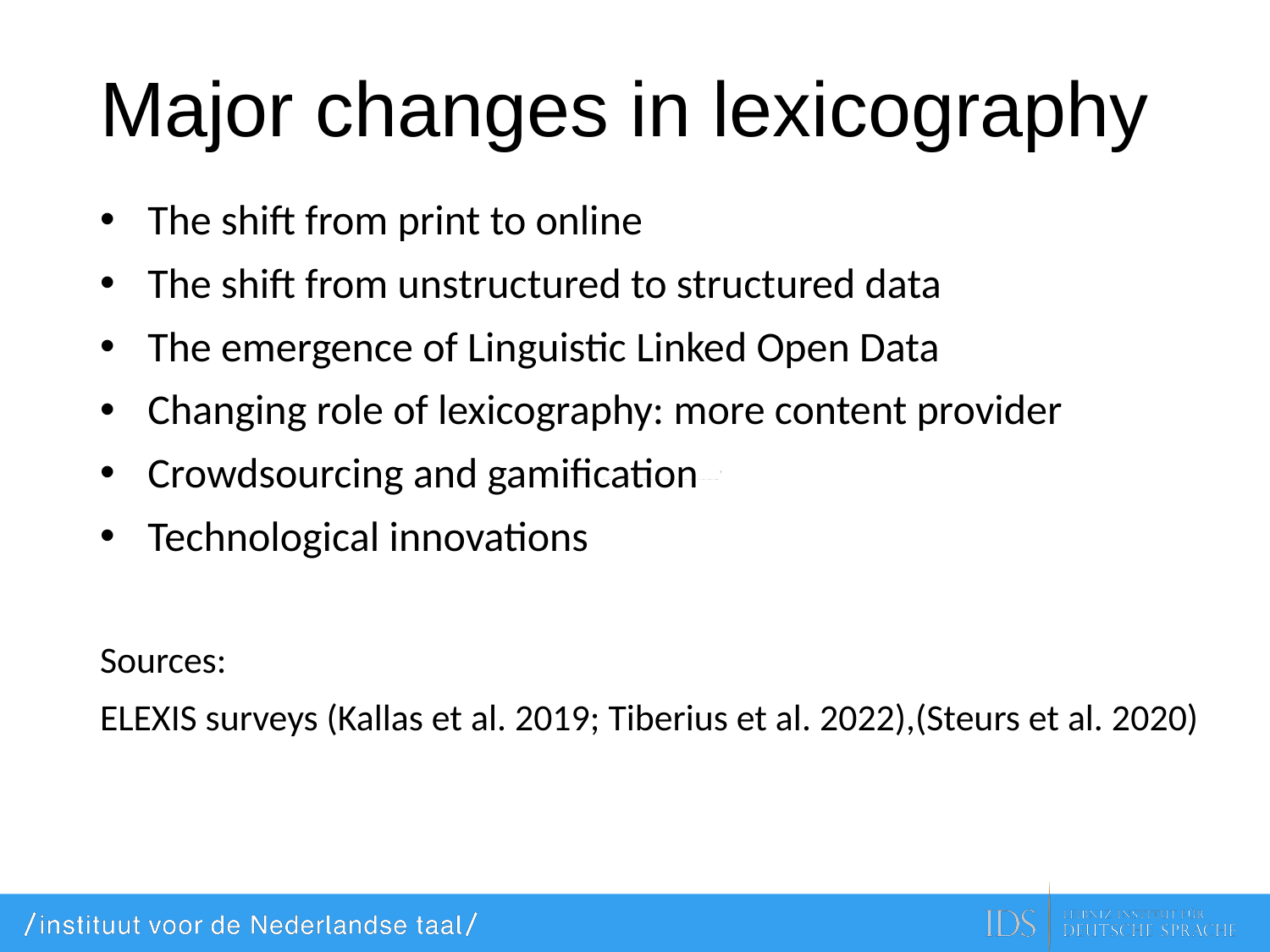

# Major changes in lexicography
The shift from print to online
The shift from unstructured to structured data
The emergence of Linguistic Linked Open Data
Changing role of lexicography: more content provider
Crowdsourcing and gamification
Technological innovations

Sources:
ELEXIS surveys (Kallas et al. 2019; Tiberius et al. 2022),(Steurs et al. 2020)